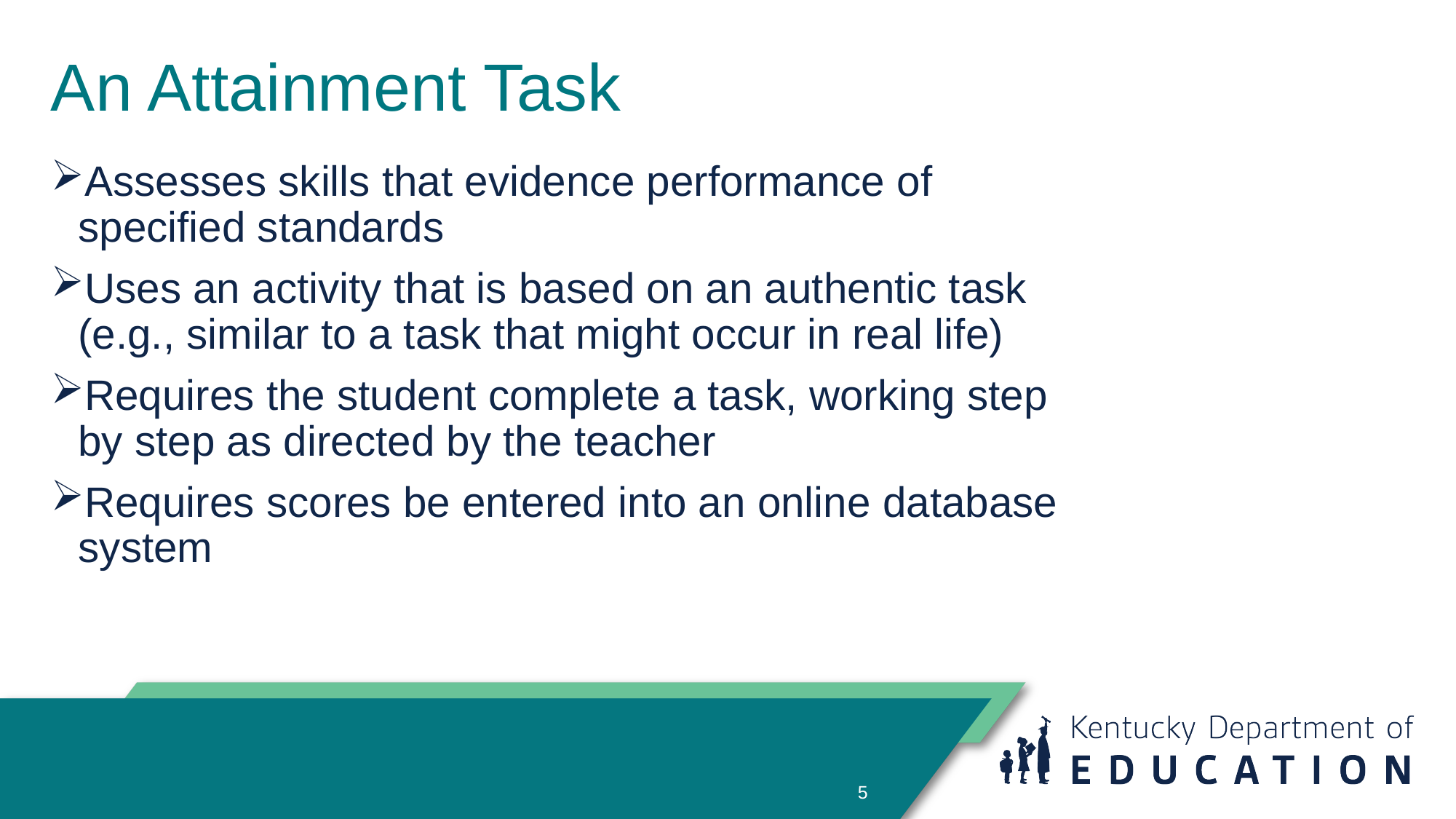

# An Attainment Task
Assesses skills that evidence performance of specified standards
Uses an activity that is based on an authentic task (e.g., similar to a task that might occur in real life)
Requires the student complete a task, working step by step as directed by the teacher
Requires scores be entered into an online database system